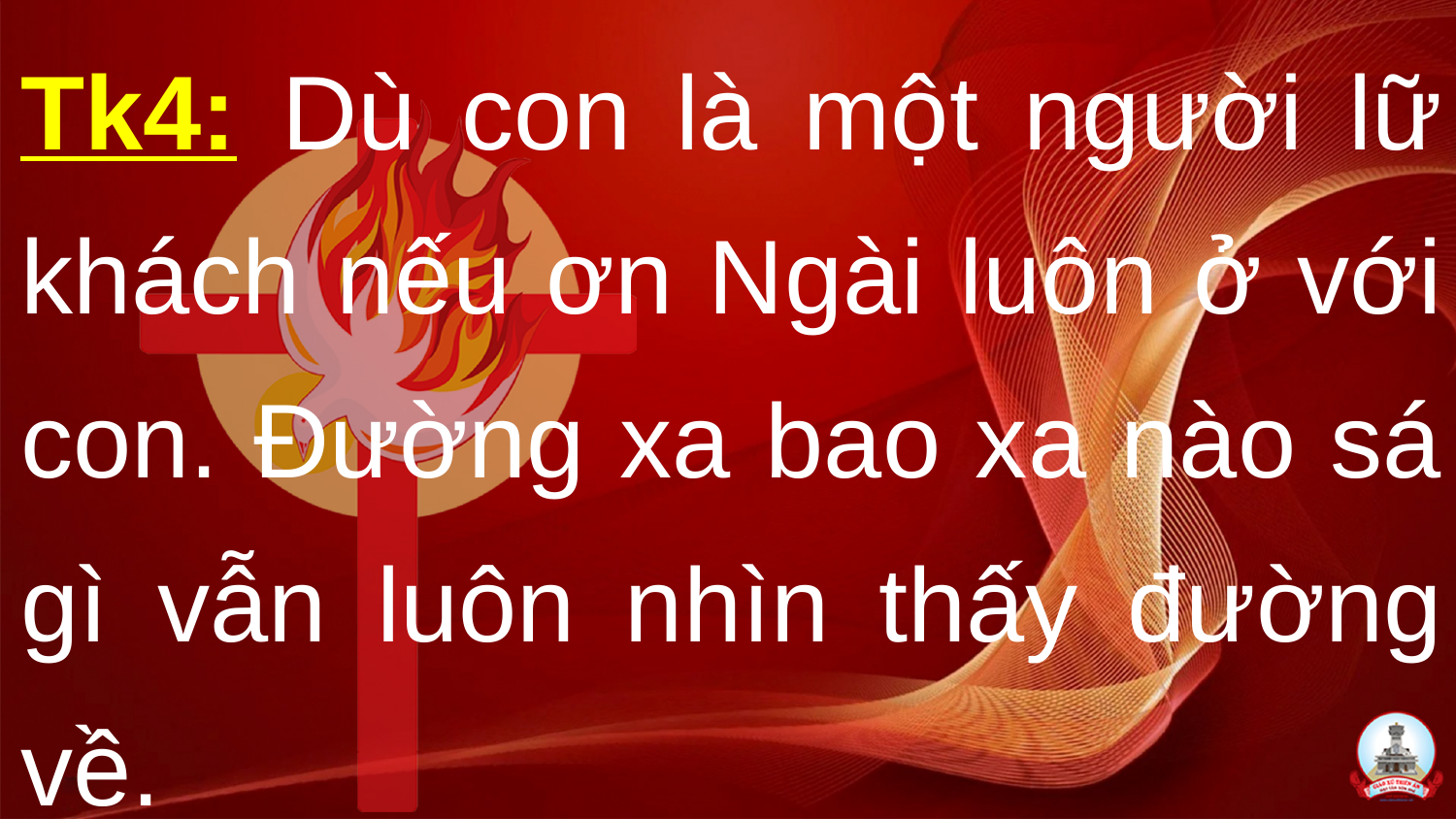

Tk4: Dù con là một người lữ khách nếu ơn Ngài luôn ở với con. Đường xa bao xa nào sá gì vẫn luôn nhìn thấy đường về.